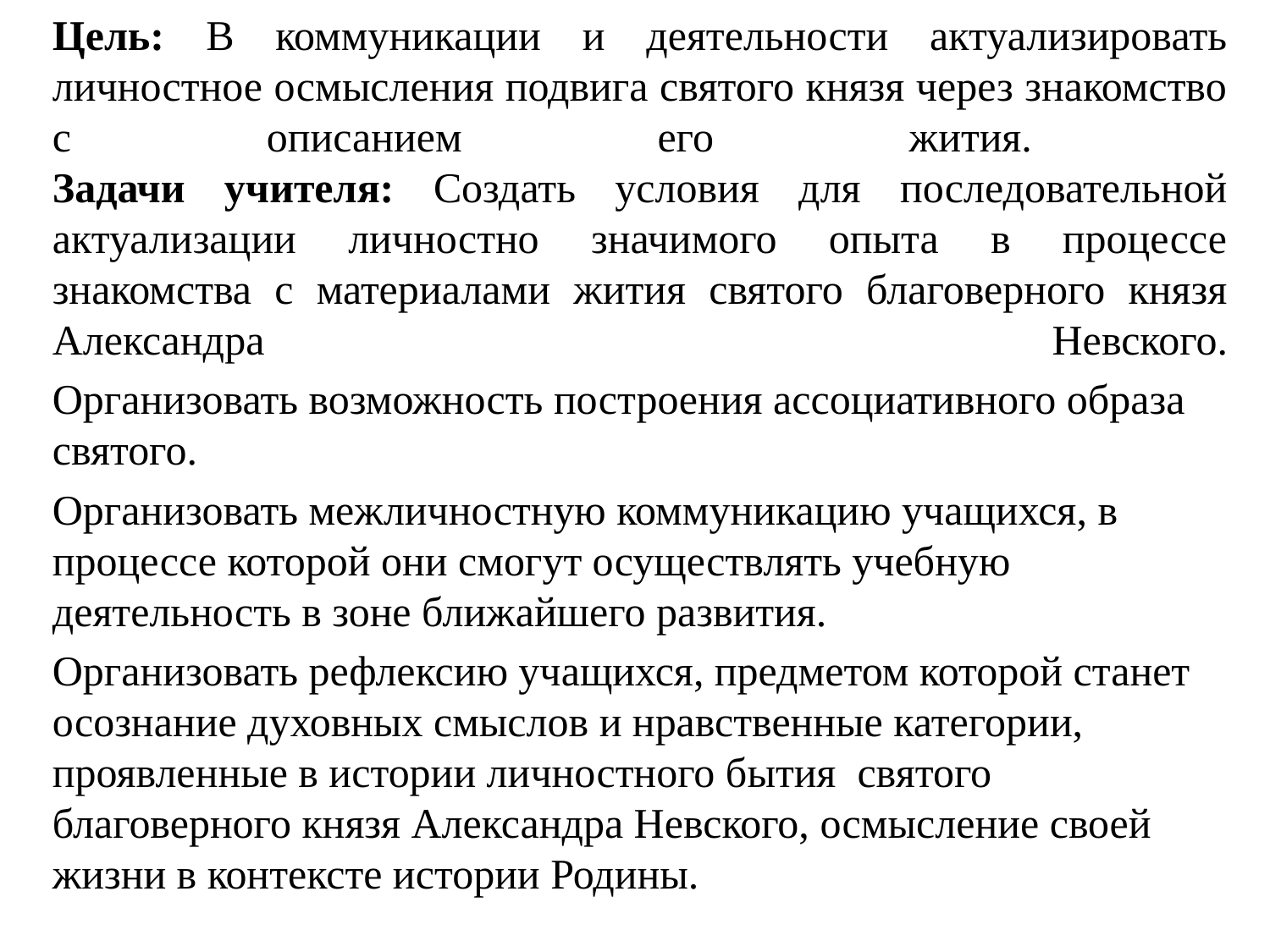

# Цель: В коммуникации и деятельности актуализировать личностное осмысления подвига святого князя через знакомство с описанием его жития. Задачи учителя: Создать условия для последовательной актуализации личностно значимого опыта в процессе знакомства с материалами жития святого благоверного князя Александра Невского.
Организовать возможность построения ассоциативного образа святого.
Организовать межличностную коммуникацию учащихся, в процессе которой они смогут осуществлять учебную деятельность в зоне ближайшего развития.
Организовать рефлексию учащихся, предметом которой станет осознание духовных смыслов и нравственные категории, проявленные в истории личностного бытия  святого благоверного князя Александра Невского, осмысление своей жизни в контексте истории Родины.